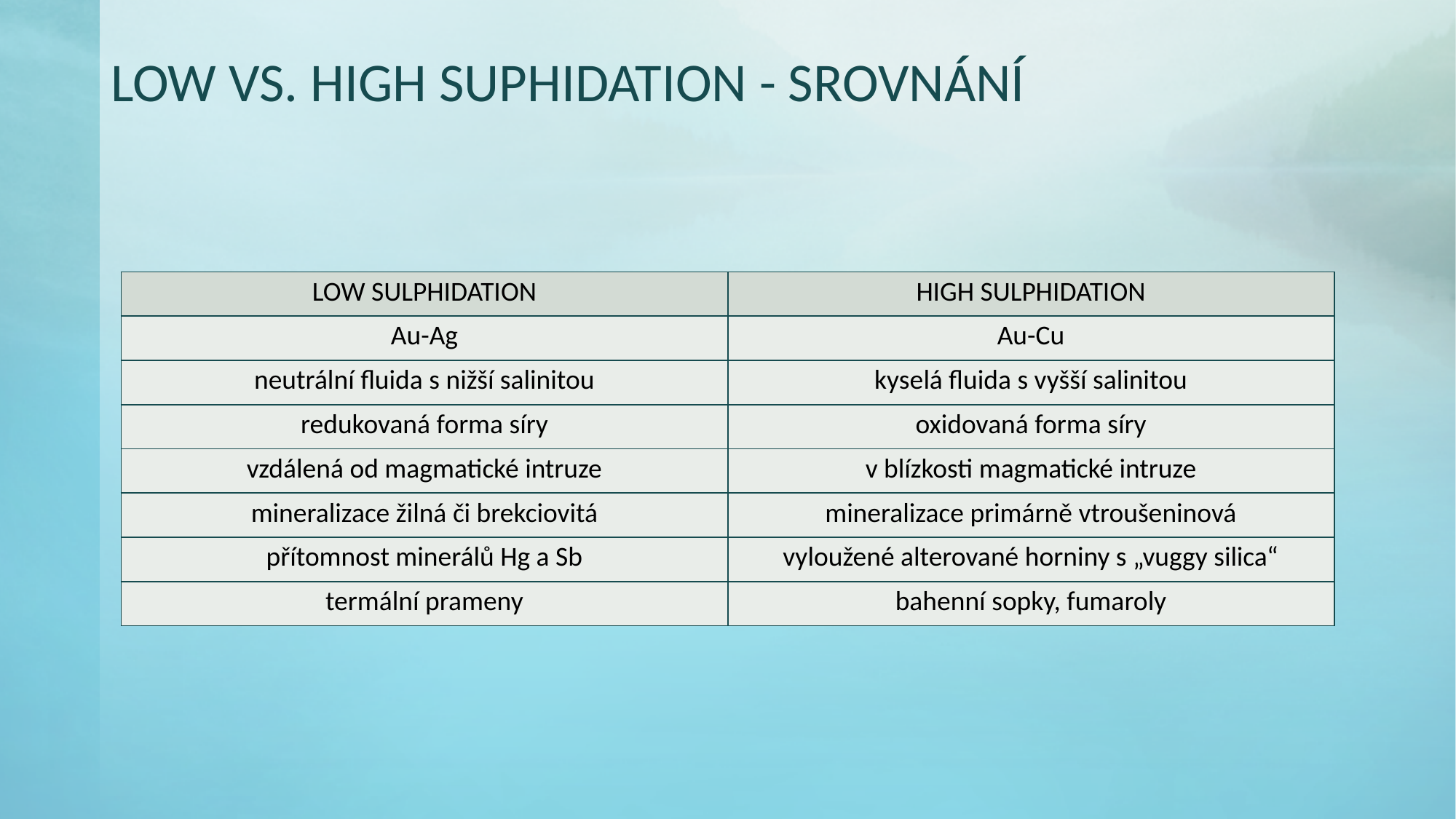

low vs. high suphidation - srovnání
| LOW SULPHIDATION | HIGH SULPHIDATION |
| --- | --- |
| Au-Ag | Au-Cu |
| neutrální fluida s nižší salinitou | kyselá fluida s vyšší salinitou |
| redukovaná forma síry | oxidovaná forma síry |
| vzdálená od magmatické intruze | v blízkosti magmatické intruze |
| mineralizace žilná či brekciovitá | mineralizace primárně vtroušeninová |
| přítomnost minerálů Hg a Sb | vyloužené alterované horniny s „vuggy silica“ |
| termální prameny | bahenní sopky, fumaroly |